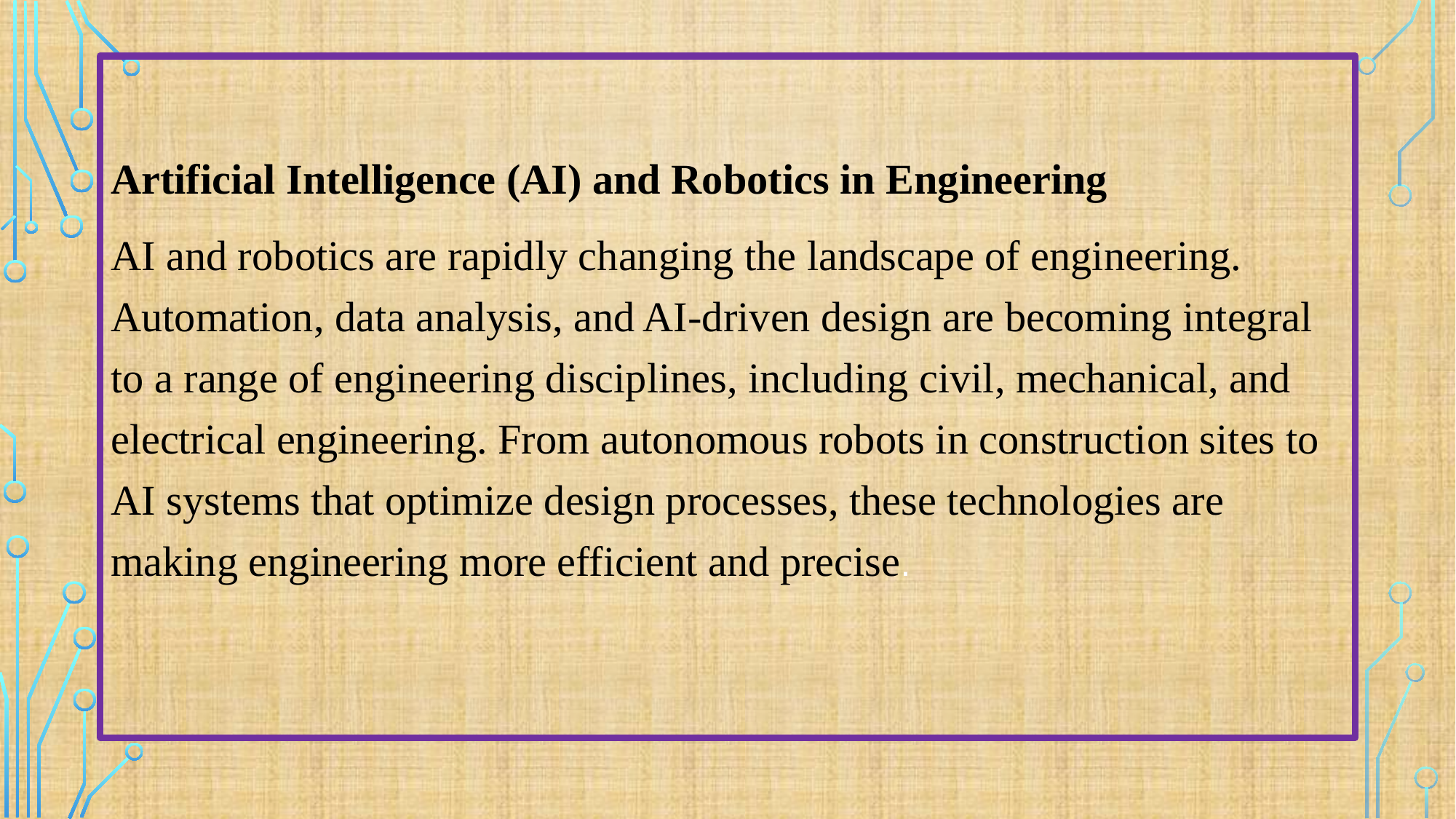

#
Artificial Intelligence (AI) and Robotics in Engineering
AI and robotics are rapidly changing the landscape of engineering. Automation, data analysis, and AI-driven design are becoming integral to a range of engineering disciplines, including civil, mechanical, and electrical engineering. From autonomous robots in construction sites to AI systems that optimize design processes, these technologies are making engineering more efficient and precise.